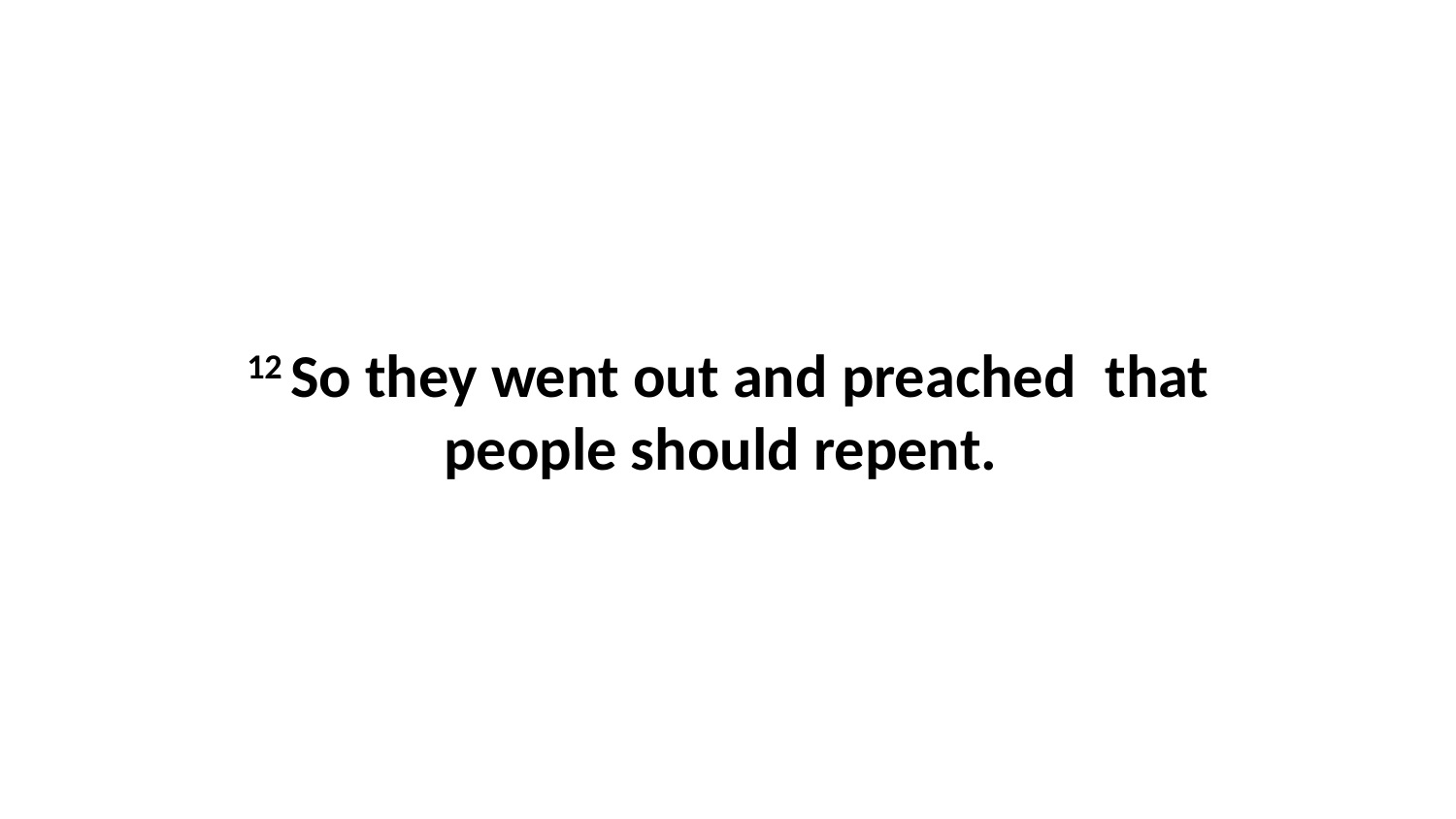

12 So they went out and preached  that people should repent.